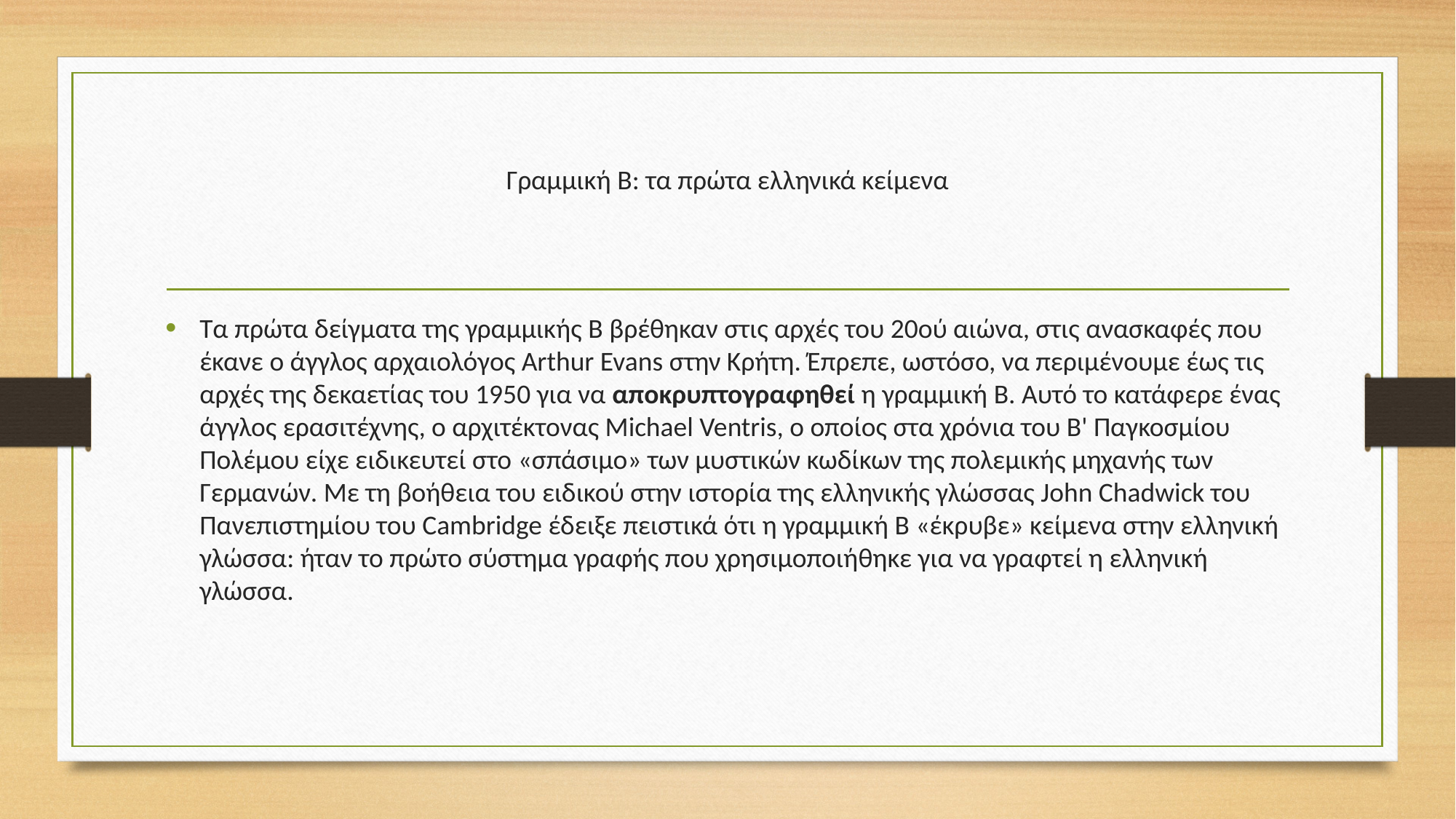

# Γραμμική Β: τα πρώτα ελληνικά κείμενα
Τα πρώτα δείγματα της γραμμικής Β βρέθηκαν στις αρχές του 20ού αιώνα, στις ανασκαφές που έκανε ο άγγλος αρχαιολόγος Arthur Evans στην Κρήτη. Έπρεπε, ωστόσο, να περιμένουμε έως τις αρχές της δεκαετίας του 1950 για να αποκρυπτογραφηθεί η γραμμική Β. Αυτό το κατάφερε ένας άγγλος ερασιτέχνης, ο αρχιτέκτονας Michael Ventris, ο οποίος στα χρόνια του Β' Παγκοσμίου Πολέμου είχε ειδικευτεί στο «σπάσιμο» των μυστικών κωδίκων της πολεμικής μηχανής των Γερμανών. Με τη βοήθεια του ειδικού στην ιστορία της ελληνικής γλώσσας John Chadwick του Πανεπιστημίου του Cambridge έδειξε πειστικά ότι η γραμμική Β «έκρυβε» κείμενα στην ελληνική γλώσσα: ήταν το πρώτο σύστημα γραφής που χρησιμοποιήθηκε για να γραφτεί η ελληνική γλώσσα.